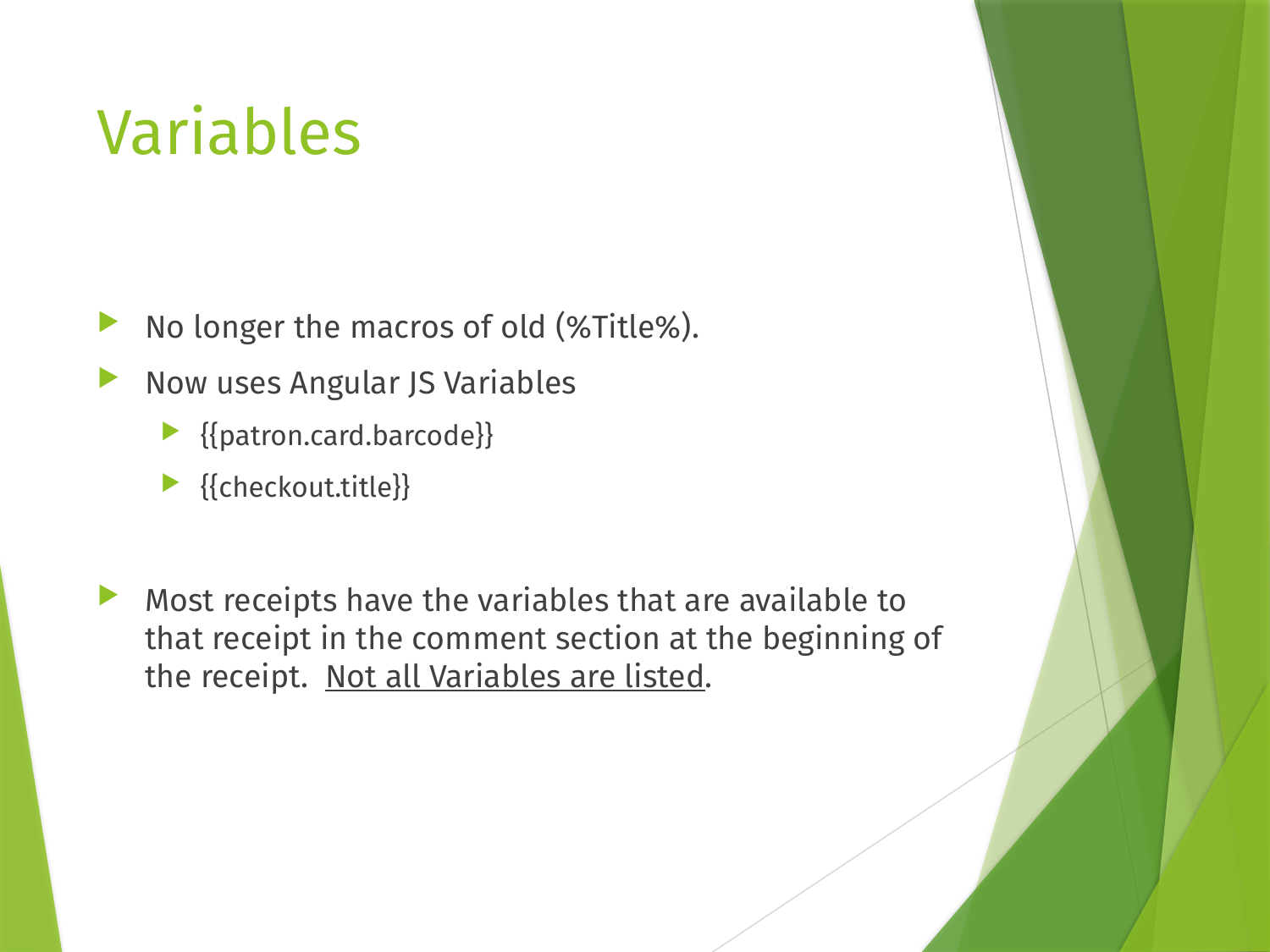

# Variables
No longer the macros of old (%Title%).
Now uses Angular JS Variables
{{patron.card.barcode}}
{{checkout.title}}

Most receipts have the variables that are available to that receipt in the comment section at the beginning of the receipt.  Not all Variables are listed.